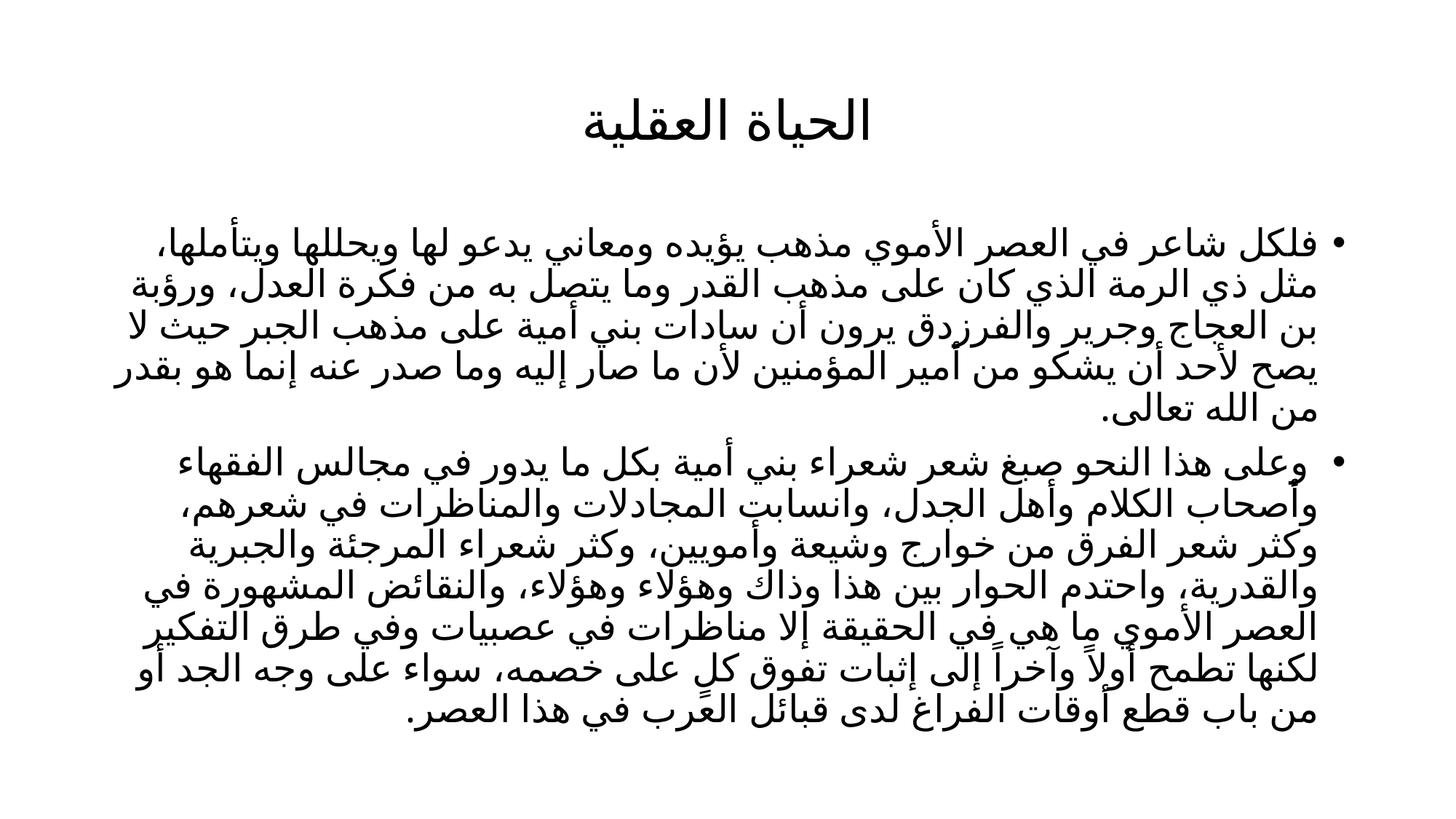

# الحياة العقلية
فلكل شاعر في العصر الأموي مذهب يؤيده ومعاني يدعو لها ويحللها ويتأملها، مثل ذي الرمة الذي كان على مذهب القدر وما يتصل به من فكرة العدل، ورؤبة بن العجاج وجرير والفرزدق يرون أن سادات بني أمية على مذهب الجبر حيث لا يصح لأحد أن يشكو من أمير المؤمنين لأن ما صار إليه وما صدر عنه إنما هو بقدر من الله تعالى.
 وعلى هذا النحو صبغ شعر شعراء بني أمية بكل ما يدور في مجالس الفقهاء وأصحاب الكلام وأهل الجدل، وانسابت المجادلات والمناظرات في شعرهم، وكثر شعر الفرق من خوارج وشيعة وأمويين، وكثر شعراء المرجئة والجبرية والقدرية، واحتدم الحوار بين هذا وذاك وهؤلاء وهؤلاء، والنقائض المشهورة في العصر الأموي ما هي في الحقيقة إلا مناظرات في عصبيات وفي طرق التفكير لكنها تطمح أولاً وآخراً إلى إثبات تفوق كلٍ على خصمه، سواء على وجه الجد أو من باب قطع أوقات الفراغ لدى قبائل العرب في هذا العصر.